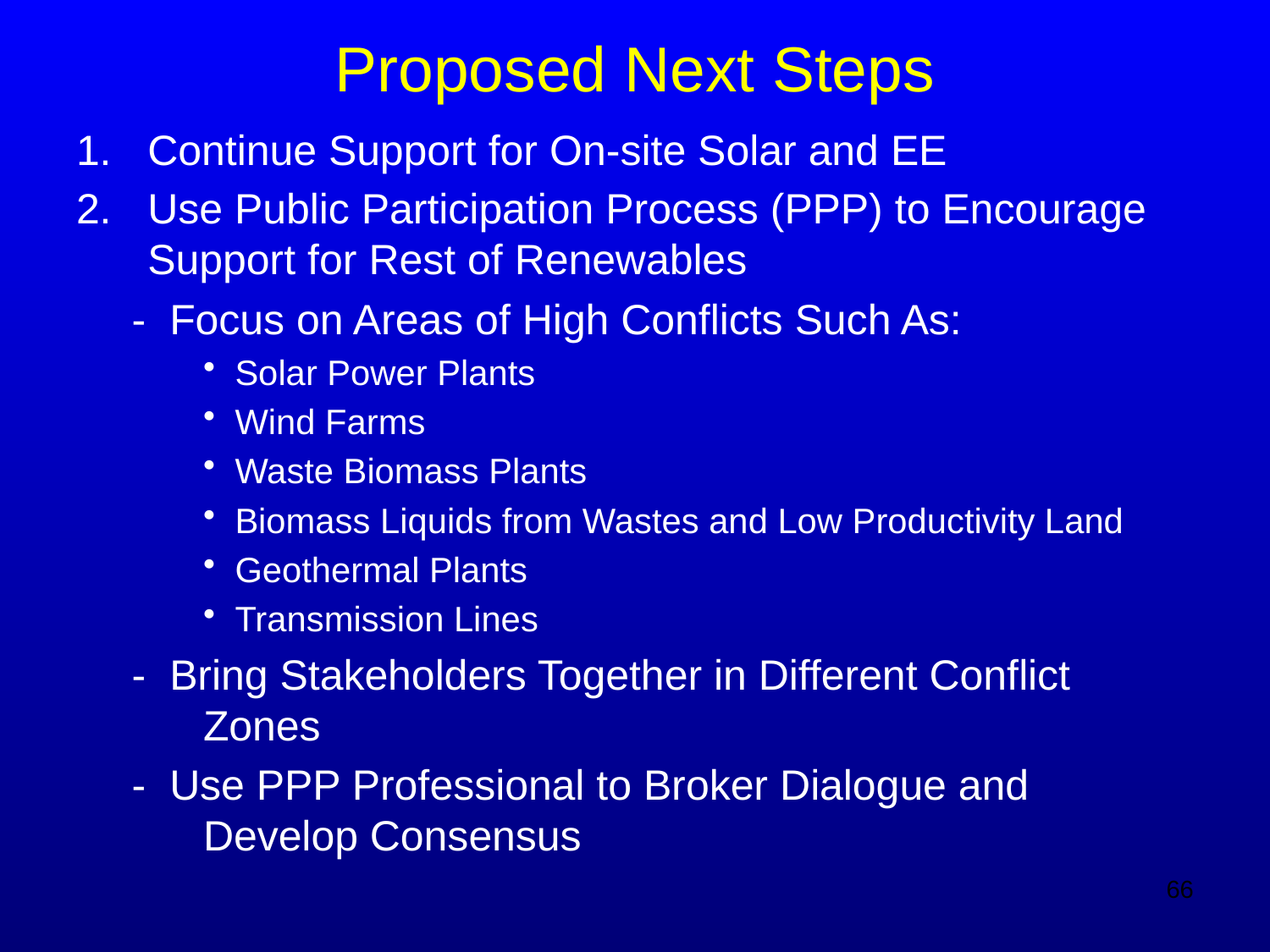

# Proposed Next Steps
Continue Support for On-site Solar and EE
Use Public Participation Process (PPP) to Encourage Support for Rest of Renewables
-  Focus on Areas of High Conflicts Such As:
Solar Power Plants
Wind Farms
Waste Biomass Plants
Biomass Liquids from Wastes and Low Productivity Land
Geothermal Plants
Transmission Lines
-  Bring Stakeholders Together in Different Conflict Zones
-  Use PPP Professional to Broker Dialogue and Develop Consensus
66